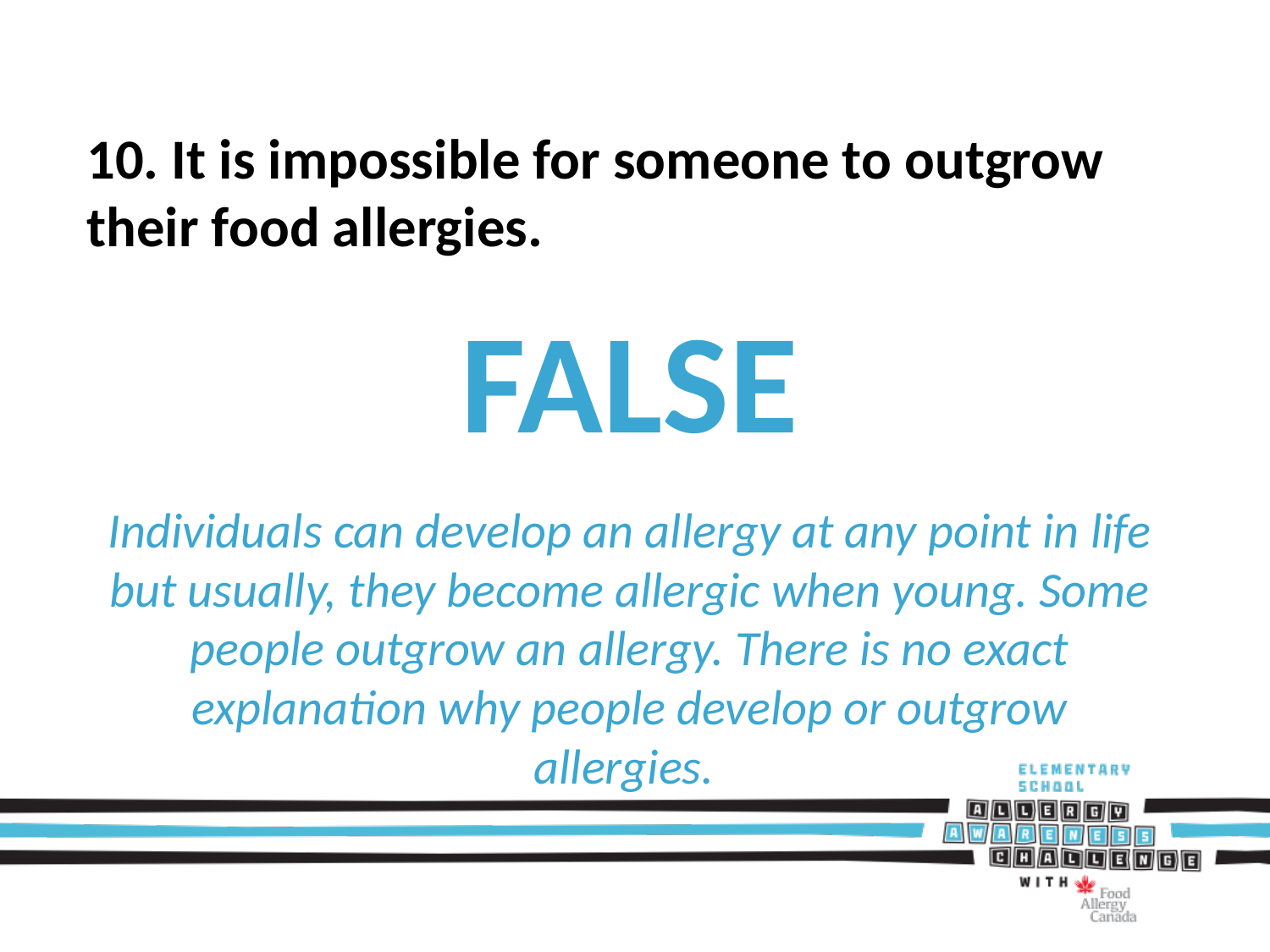

10. It is impossible for someone to outgrow their food allergies.
FALSE

Individuals can develop an allergy at any point in life but usually, they become allergic when young. Some people outgrow an allergy. There is no exact explanation why people develop or outgrow allergies.